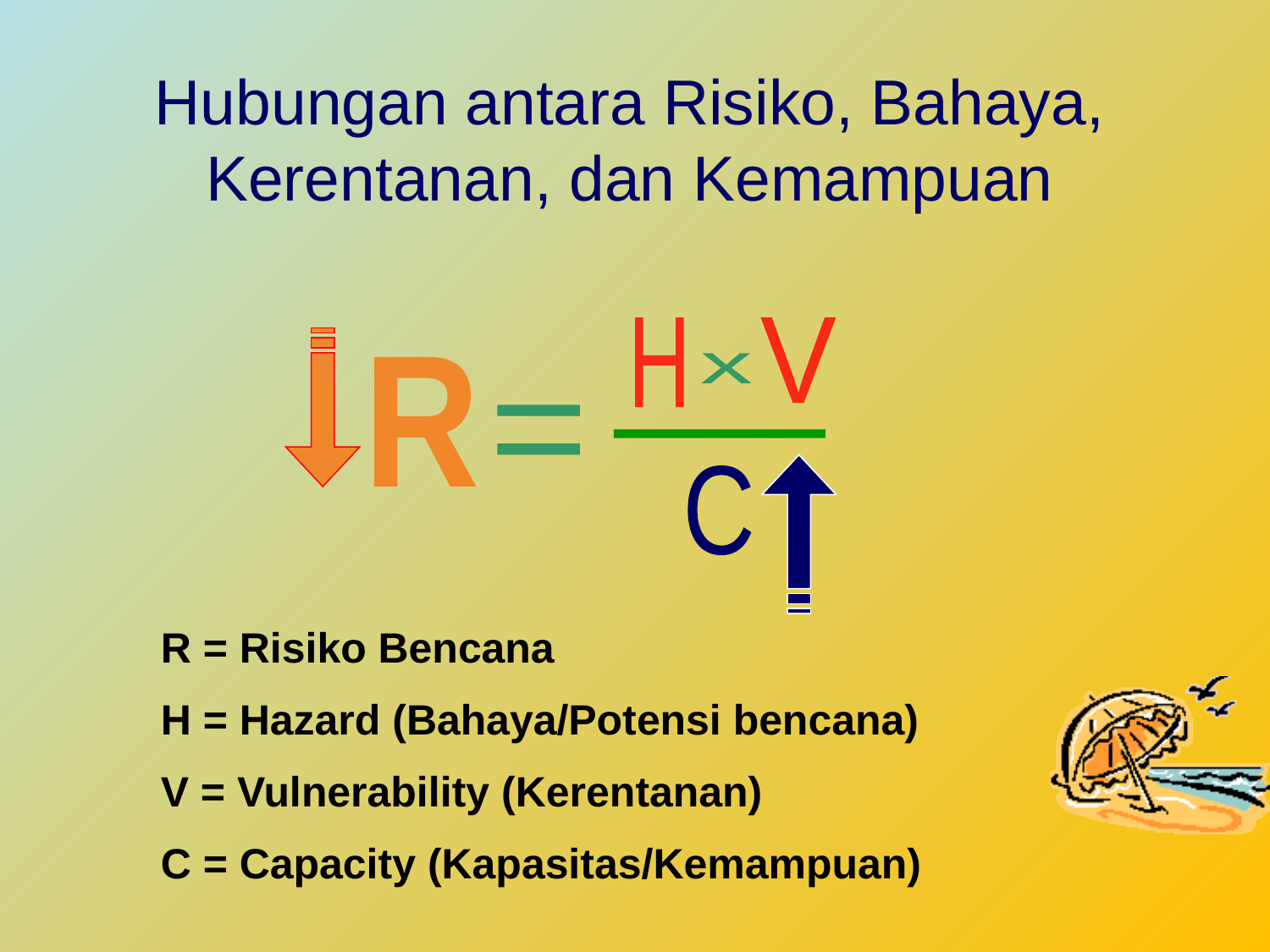

# Hubungan antara Risiko, Bahaya, Kerentanan, dan Kemampuan
H
V
x
R

=

C

R = Risiko Bencana
H = Hazard (Bahaya/Potensi bencana)
V = Vulnerability (Kerentanan)
C = Capacity (Kapasitas/Kemampuan)